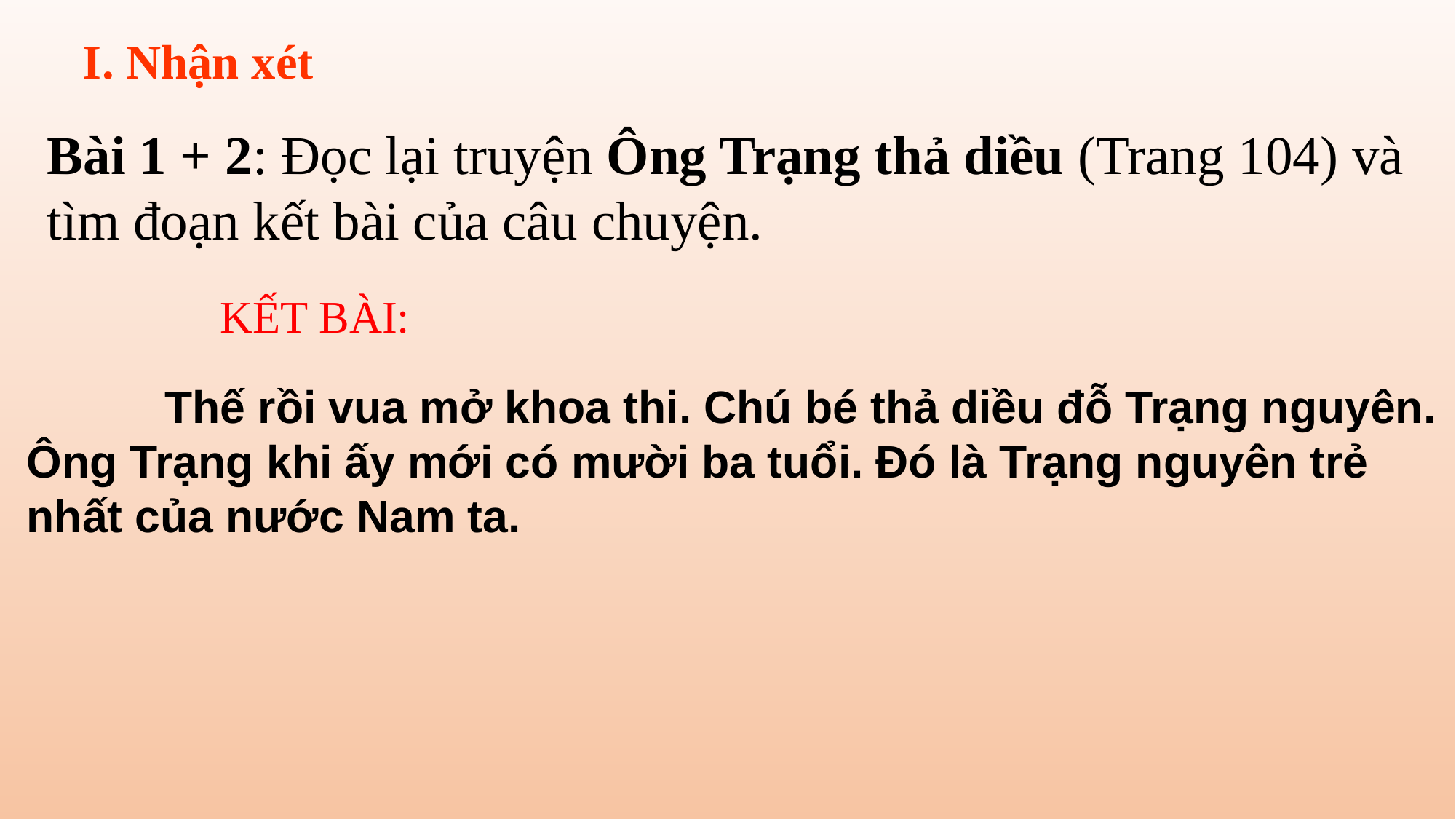

I. Nhận xét
Bài 1 + 2: Đọc lại truyện Ông Trạng thả diều (Trang 104) và tìm đoạn kết bài của câu chuyện.

KẾT BÀI:
           Thế rồi vua mở khoa thi. Chú bé thả diều đỗ Trạng nguyên. Ông Trạng khi ấy mới có mười ba tuổi. Đó là Trạng nguyên trẻ nhất của nước Nam ta.